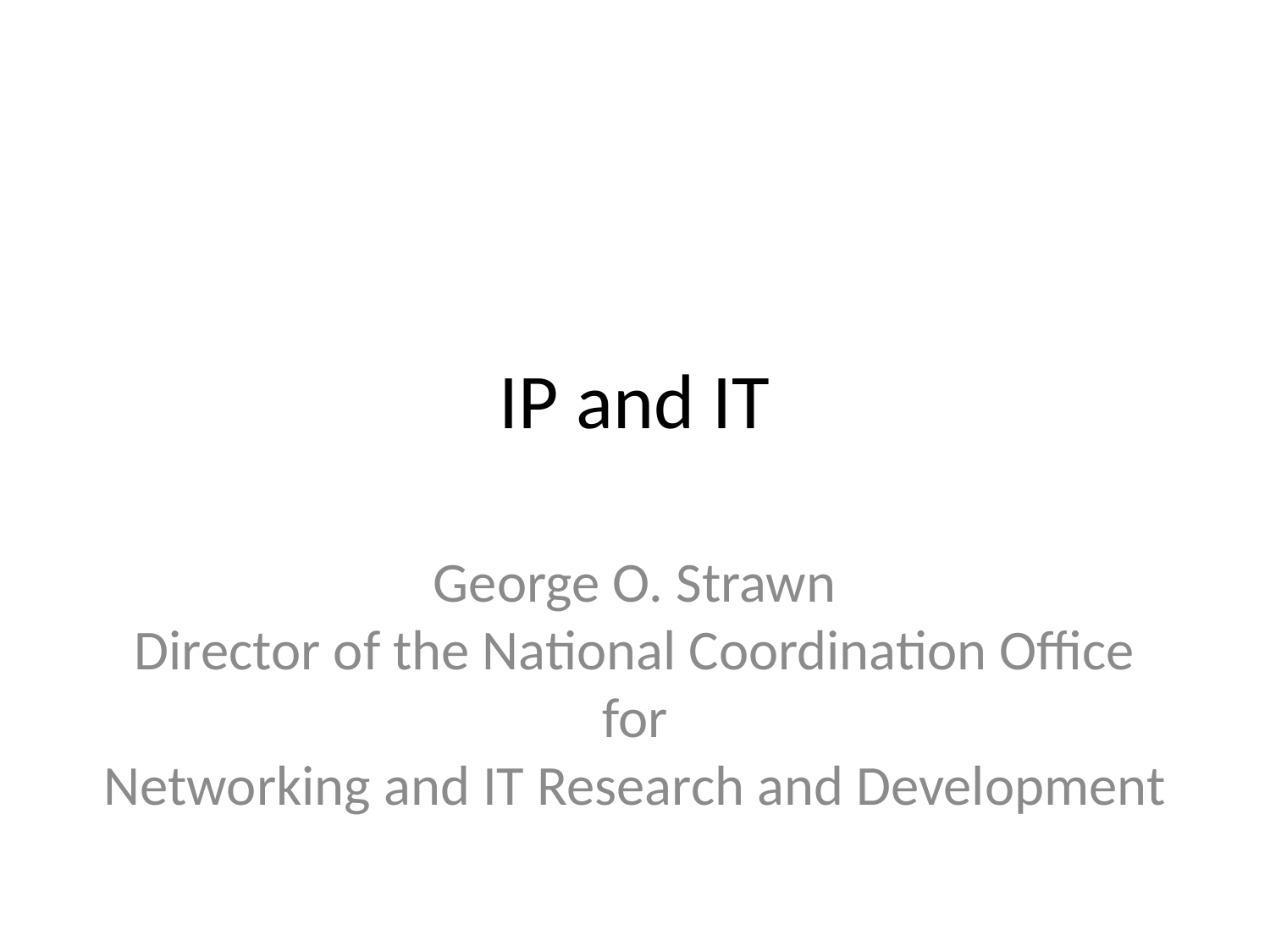

# IP and IT
George O. Strawn
Director of the National Coordination Office
for
Networking and IT Research and Development